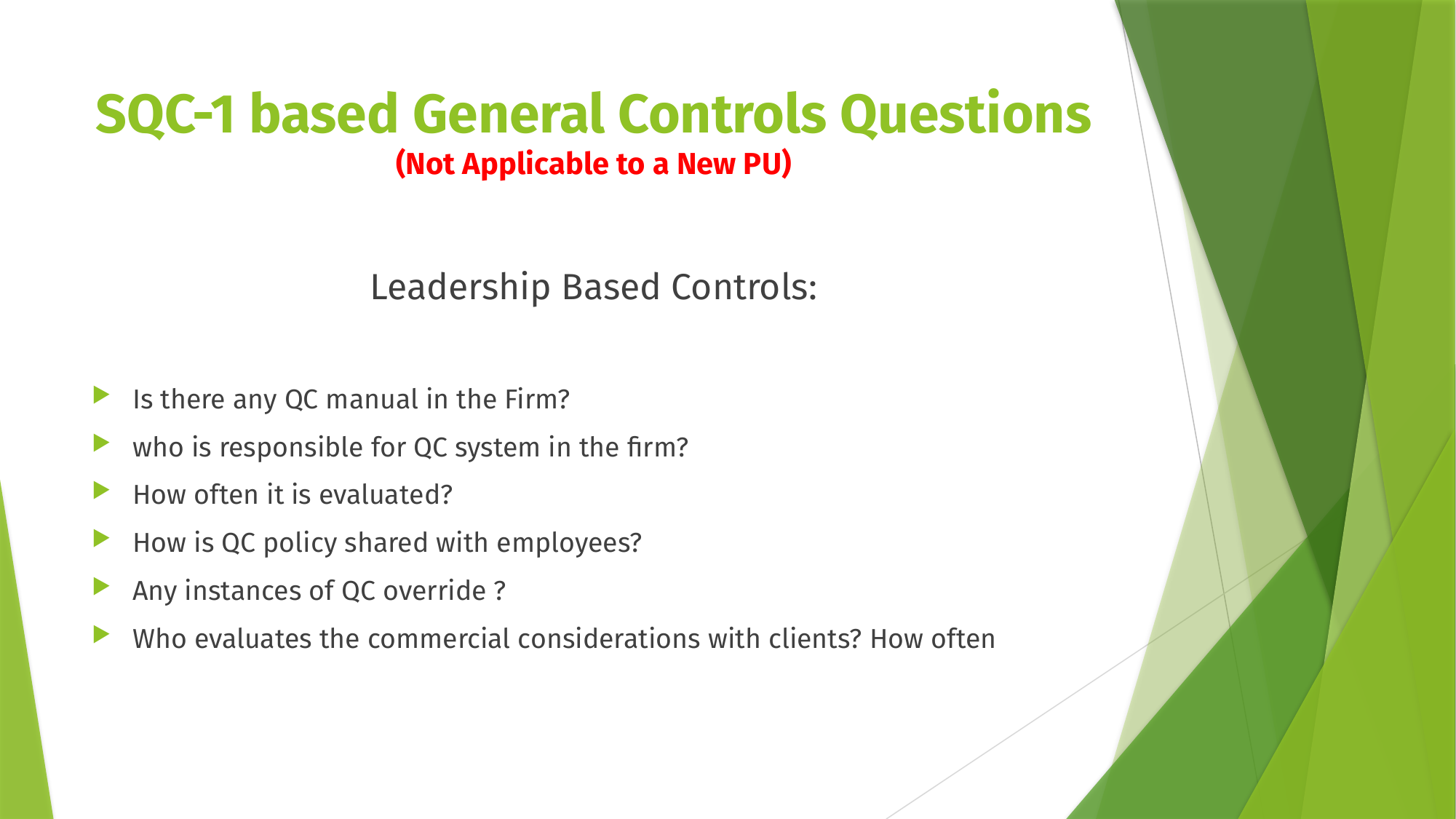

# SQC-1 based General Controls Questions (Not Applicable to a New PU)
Leadership Based Controls:

Is there any QC manual in the Firm?
who is responsible for QC system in the firm?
How often it is evaluated?
How is QC policy shared with employees?
Any instances of QC override ?
Who evaluates the commercial considerations with clients? How often